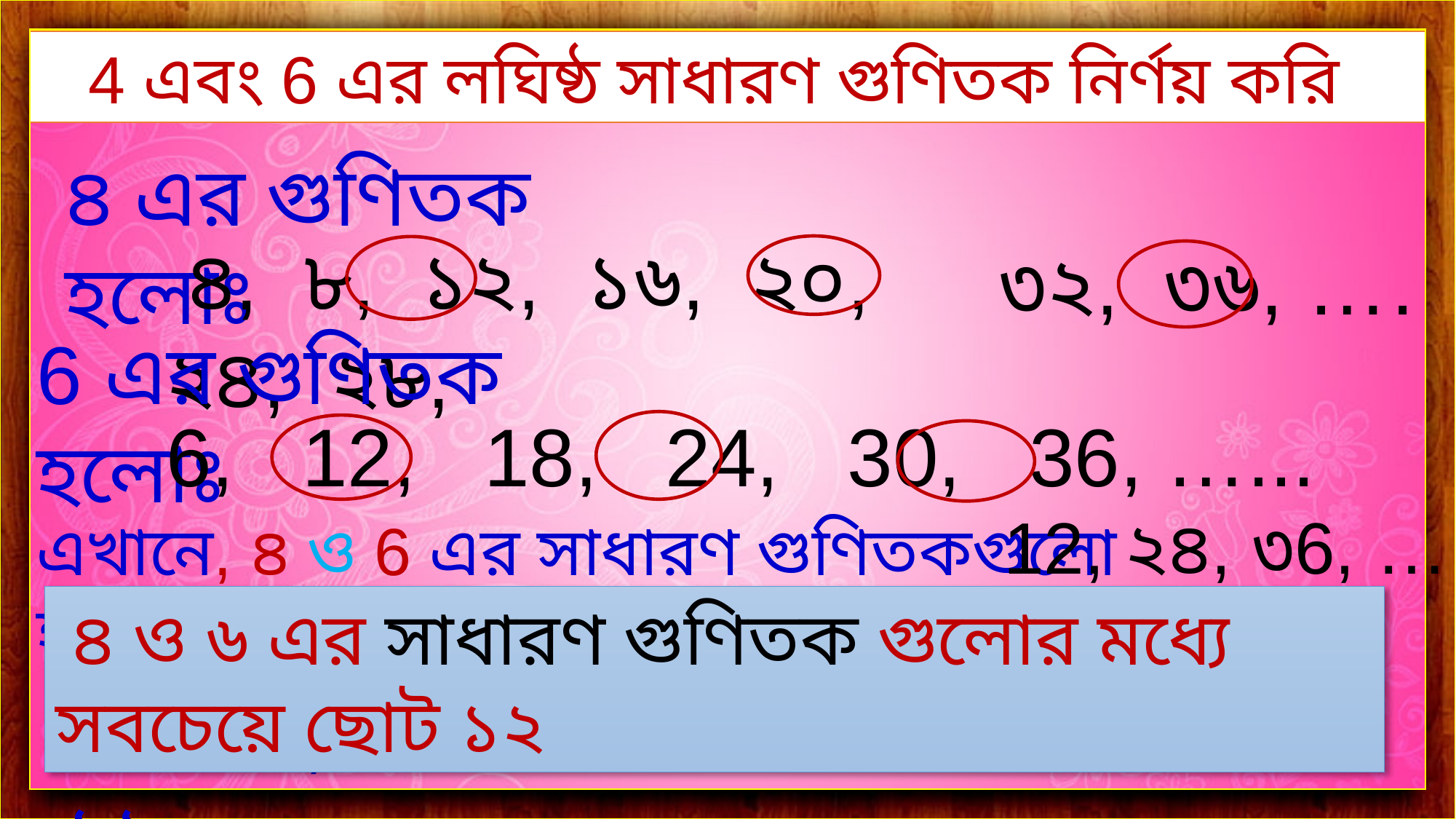

4 এবং 6 এর লঘিষ্ঠ সাধারণ গুণিতক নির্ণয় করি
৪ এর গুণিতক হলোঃ
 ৪,  ৮,  ১২,  ১৬,  ২০,  ২৪,  ২৮,
৩২,  ৩৬, ……

6 এর গুণিতক হলোঃ
6,   12,   18,   24,   30,   36, …...

12, ২৪, ৩6, …
এখানে, ৪ ও 6 এর সাধারণ গুণিতকগুলো হলোঃ
 ৪ ও ৬ এর সাধারণ গুণিতক গুলোর মধ্যে সবচেয়ে ছোট ১২
অতএব, নির্ণেয় লসাগু = ১২
উত্তরঃ ১২